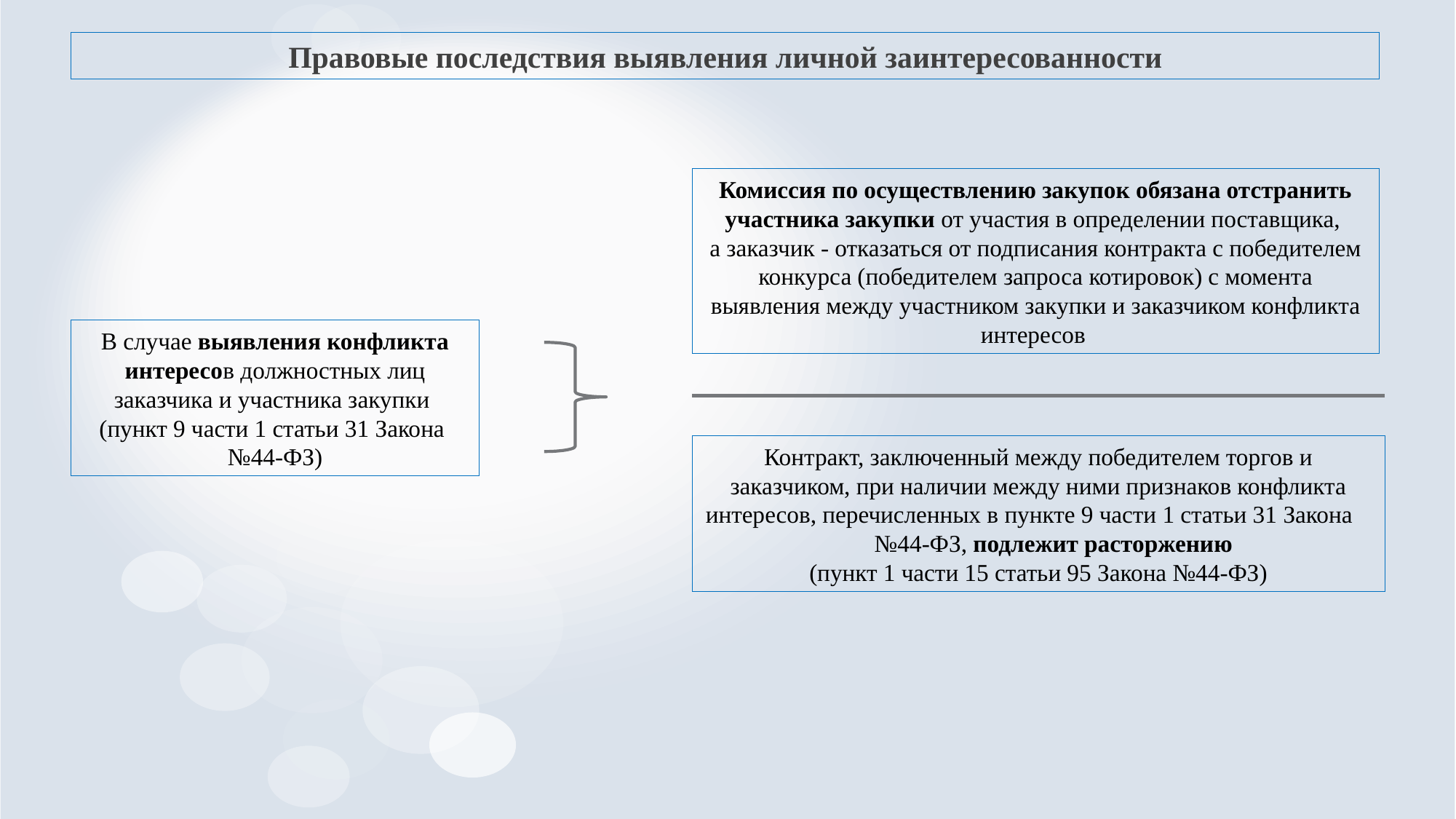

Правовые последствия выявления личной заинтересованности
Комиссия по осуществлению закупок обязана отстранить участника закупки от участия в определении поставщика,
а заказчик - отказаться от подписания контракта с победителем конкурса (победителем запроса котировок) с момента выявления между участником закупки и заказчиком конфликта интересов
В случае выявления конфликта интересов должностных лиц заказчика и участника закупки
(пункт 9 части 1 статьи 31 Закона
№44-ФЗ)

Контракт, заключенный между победителем торгов и заказчиком, при наличии между ними признаков конфликта интересов, перечисленных в пункте 9 части 1 статьи 31 Закона          №44-ФЗ, подлежит расторжению
(пункт 1 части 15 статьи 95 Закона №44-ФЗ)